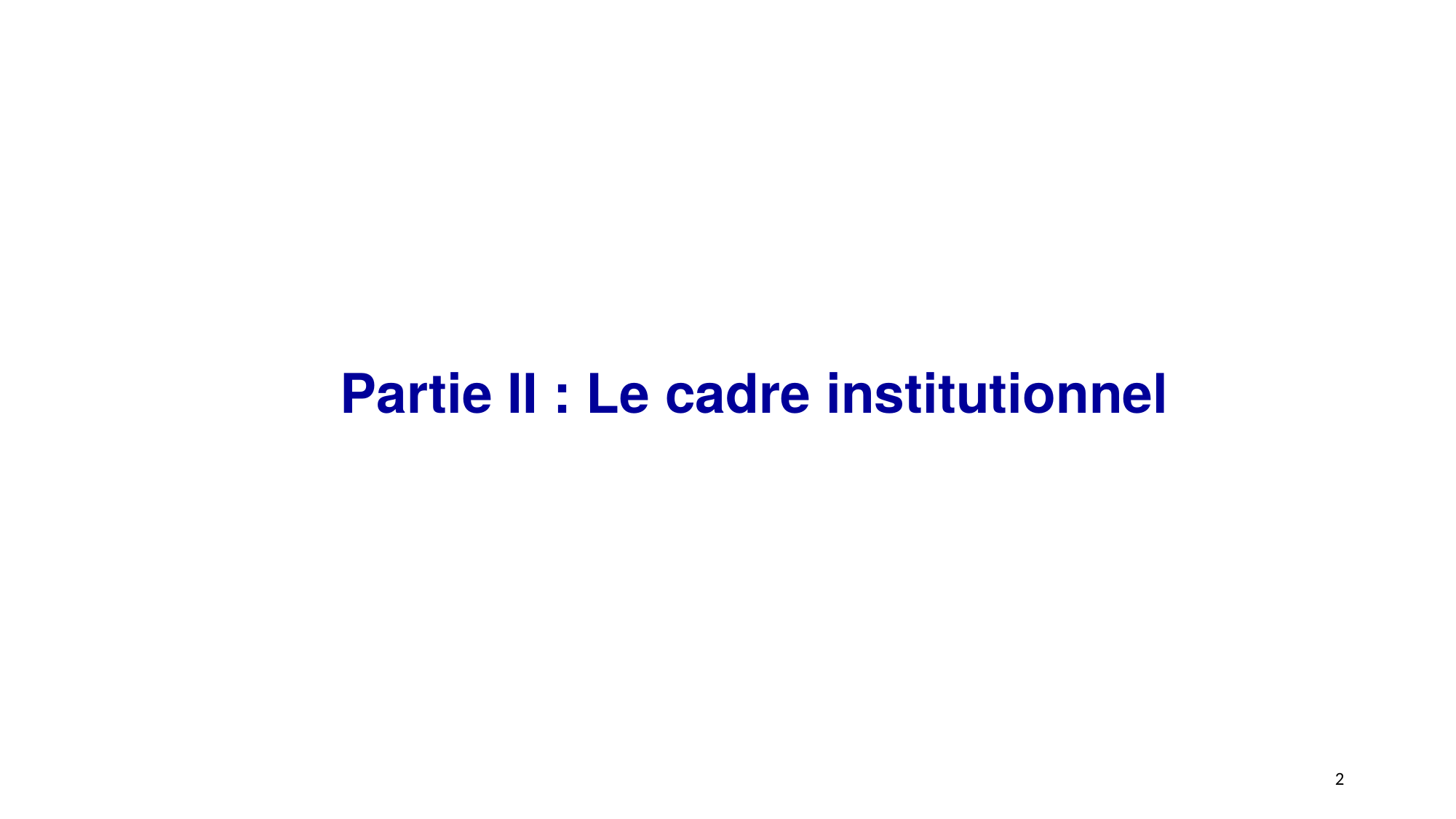

Partie II : Le cadre institutionnel
2